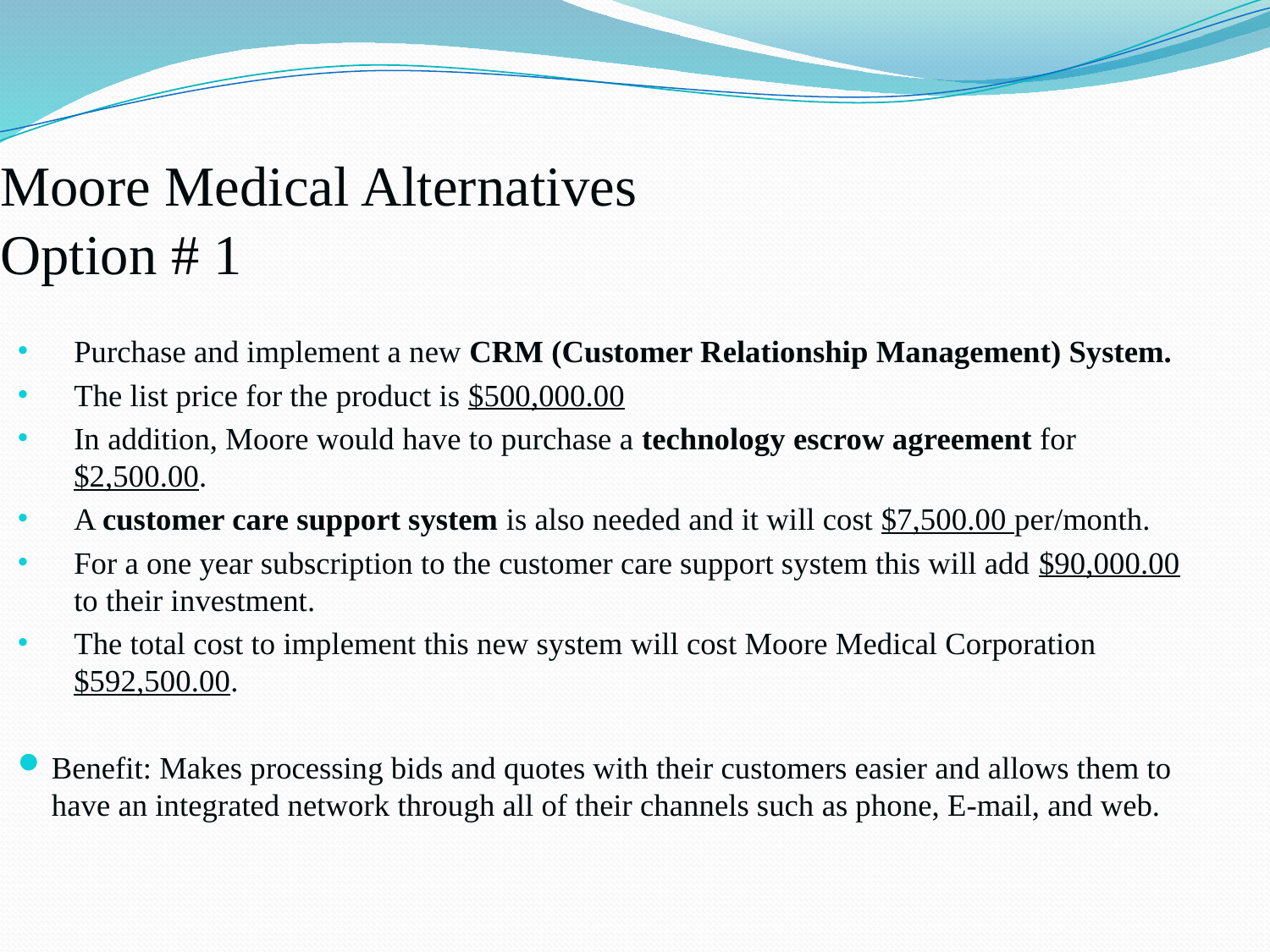

# Moore Medical Alternatives Option # 1

Purchase and implement a new CRM (Customer Relationship Management) System.
The list price for the product is $500,000.00
In addition, Moore would have to purchase a technology escrow agreement for $2,500.00.
A customer care support system is also needed and it will cost $7,500.00 per/month.
For a one year subscription to the customer care support system this will add $90,000.00 to their investment.
The total cost to implement this new system will cost Moore Medical Corporation $592,500.00.

Benefit: Makes processing bids and quotes with their customers easier and allows them to have an integrated network through all of their channels such as phone, E-mail, and web.